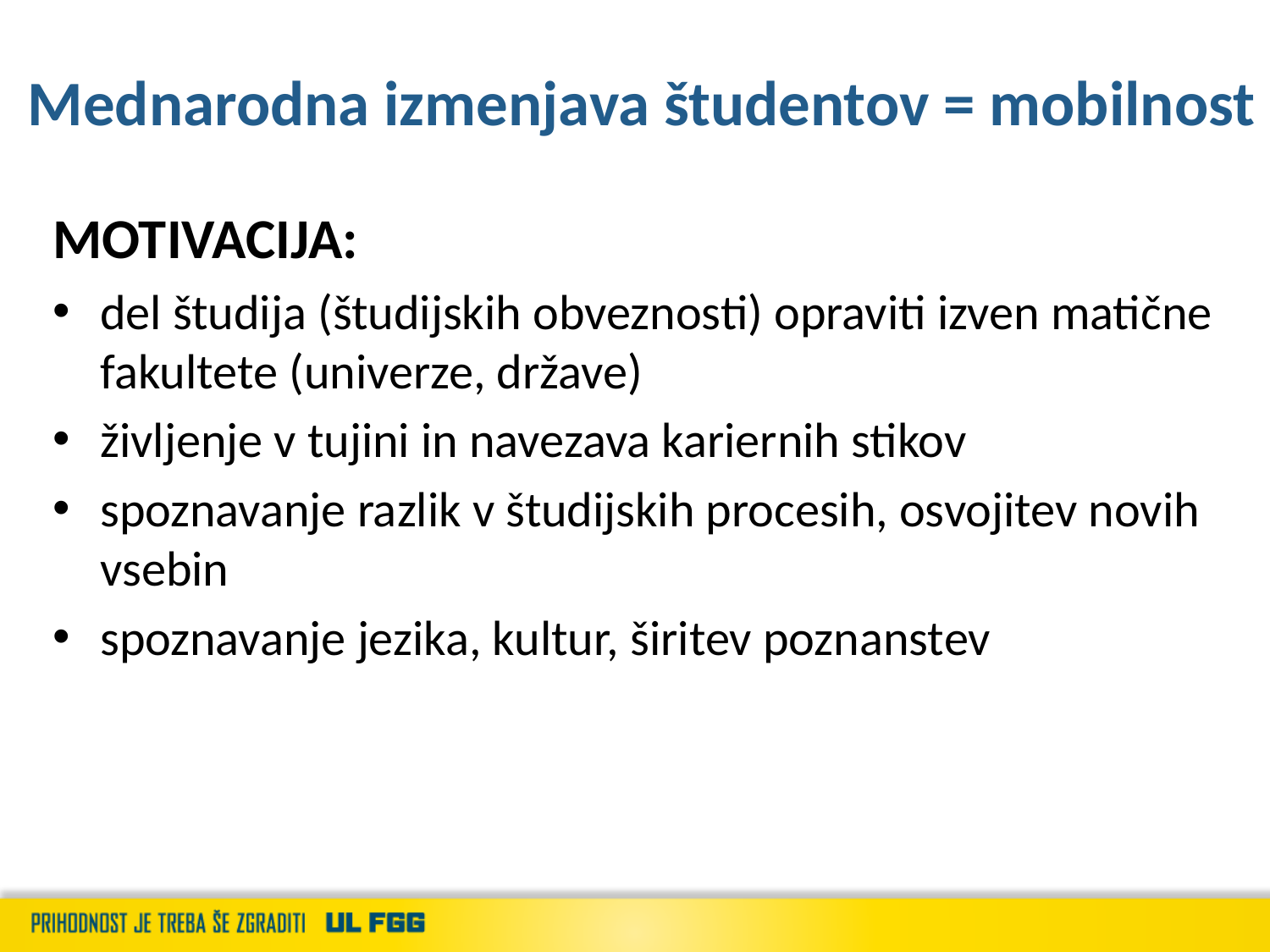

# Mednarodna izmenjava študentov = mobilnost
MOTIVACIJA:
del študija (študijskih obveznosti) opraviti izven matične fakultete (univerze, države)
življenje v tujini in navezava kariernih stikov
spoznavanje razlik v študijskih procesih, osvojitev novih vsebin
spoznavanje jezika, kultur, širitev poznanstev